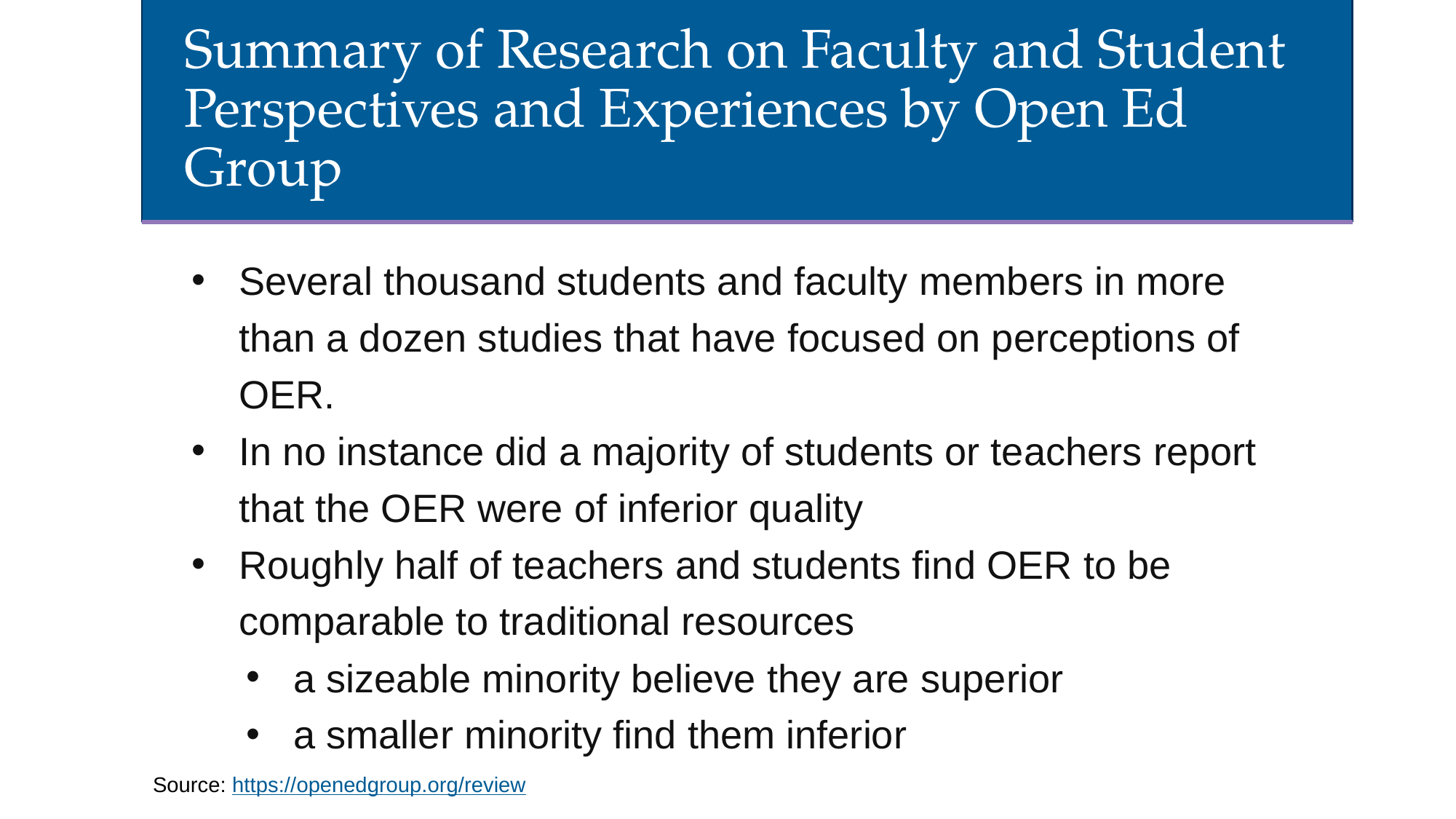

# Summary of Research on Faculty and Student Perspectives and Experiences by Open Ed Group
Several thousand students and faculty members in more than a dozen studies that have focused on perceptions of OER.
In no instance did a majority of students or teachers report that the OER were of inferior quality
Roughly half of teachers and students find OER to be comparable to traditional resources
a sizeable minority believe they are superior
a smaller minority find them inferior
Source: https://openedgroup.org/review